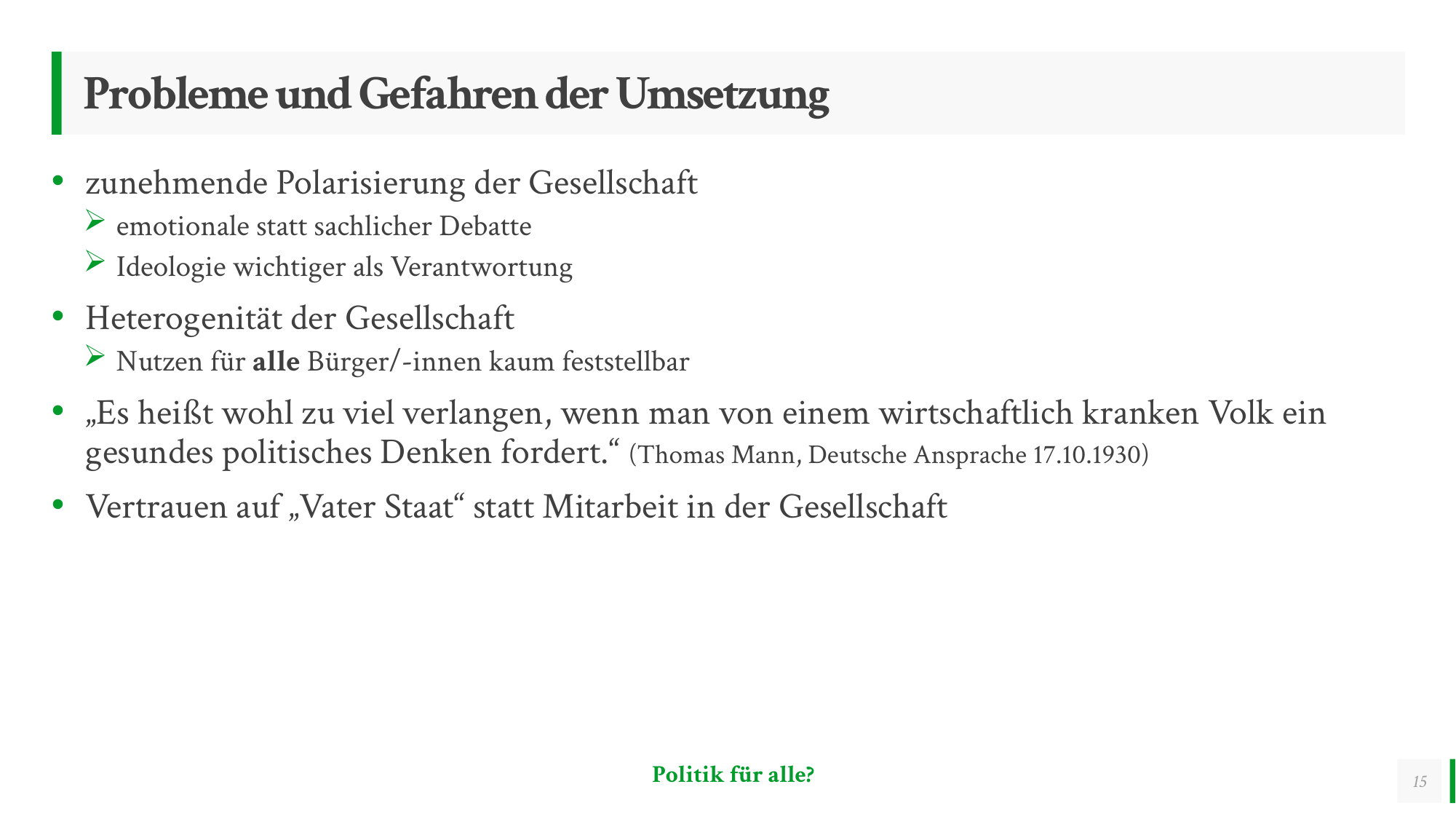

# Probleme und Gefahren der Umsetzung
zunehmende Polarisierung der Gesellschaft
emotionale statt sachlicher Debatte
Ideologie wichtiger als Verantwortung
Heterogenität der Gesellschaft
Nutzen für alle Bürger/-innen kaum feststellbar
„Es heißt wohl zu viel verlangen, wenn man von einem wirtschaftlich kranken Volk ein gesundes politisches Denken fordert.“ (Thomas Mann, Deutsche Ansprache 17.10.1930)
Vertrauen auf „Vater Staat“ statt Mitarbeit in der Gesellschaft

15